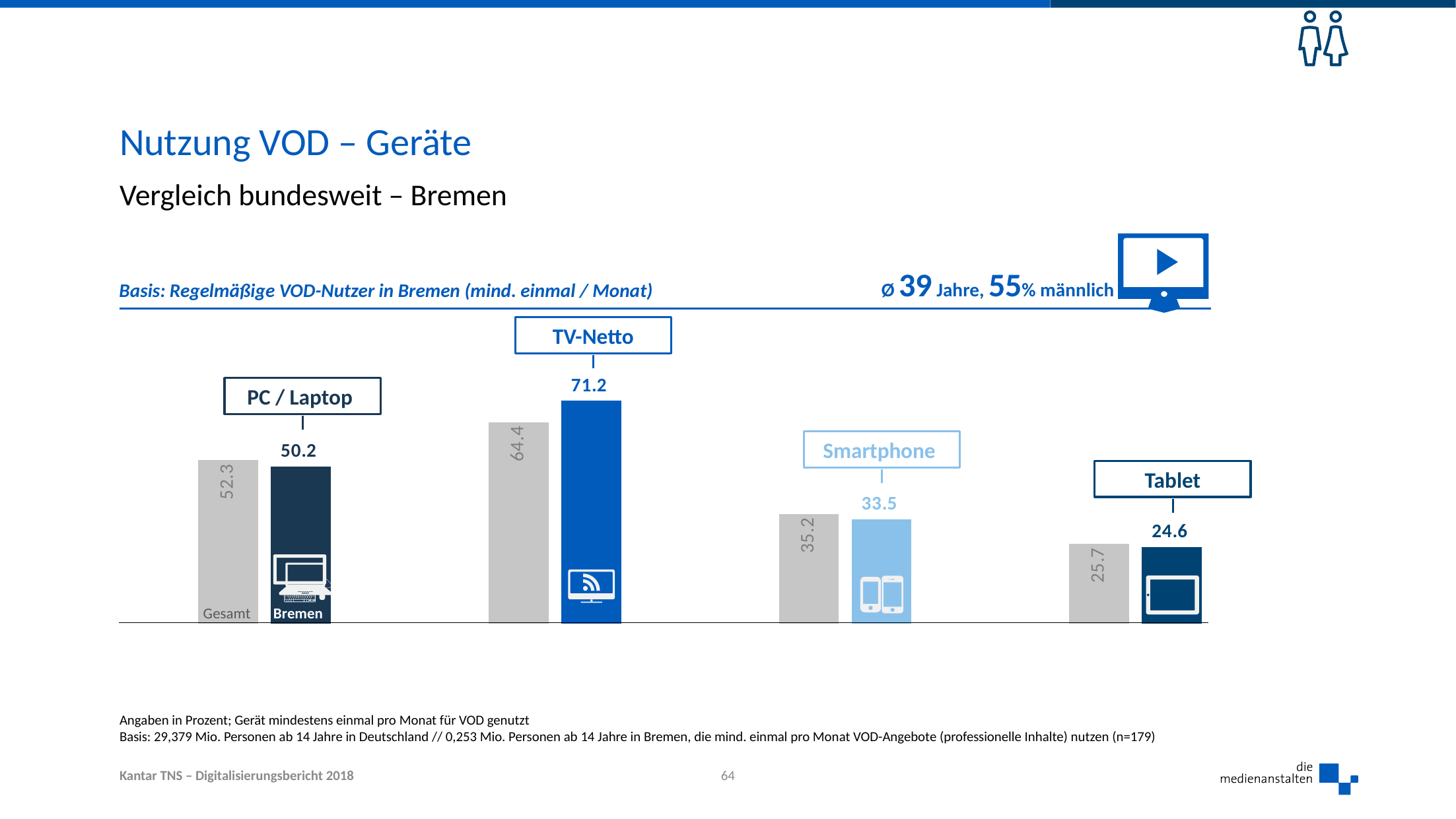

# Nutzung VOD – Geräte
Vergleich bundesweit – Bremen

Ø 39 Jahre, 55% männlich

### Chart

| Category | Spalte2 | Spalte3 | Mind. 1 mal im Monat | Mind. selten | Spalte1 |
|---|---|---|---|---|---|
|  | None | None | None | None | None |
|  | None | None | 52.3 | 52.3 | None |
| PC oder Laptop direkt | None | None | 50.2 | 50.2 | None |
|  | None | None | None | None | None |
|  | None | None | None | None | None |
|  | None | None | 64.4 | 64.4 | None |
| >> am Fernsehgerät (netto) | None | None | 71.2 | 71.2 | None |
|  | None | None | None | None | None |
|  | None | None | None | None | None |
|  | None | None | 35.2 | 35.2 | None |
| >> Smartphone / iPod touch | None | None | 33.5 | 33.5 | None |
|  | None | None | None | None | None |
|  | None | None | None | None | None |
|  | None | None | 25.7 | 25.7 | None |
| Tablet direkt | None | None | 24.6 | 24.6 | None |
Basis: Regelmäßige VOD-Nutzer in Bremen (mind. einmal / Monat)
TV-Netto
PC / Laptop
Smartphone
Tablet

| Gesamt | Bremen |
| --- | --- |
Angaben in Prozent; Gerät mindestens einmal pro Monat für VOD genutzt
Basis: 29,379 Mio. Personen ab 14 Jahre in Deutschland // 0,253 Mio. Personen ab 14 Jahre in Bremen, die mind. einmal pro Monat VOD-Angebote (professionelle Inhalte) nutzen (n=179)
64
Kantar TNS – Digitalisierungsbericht 2018